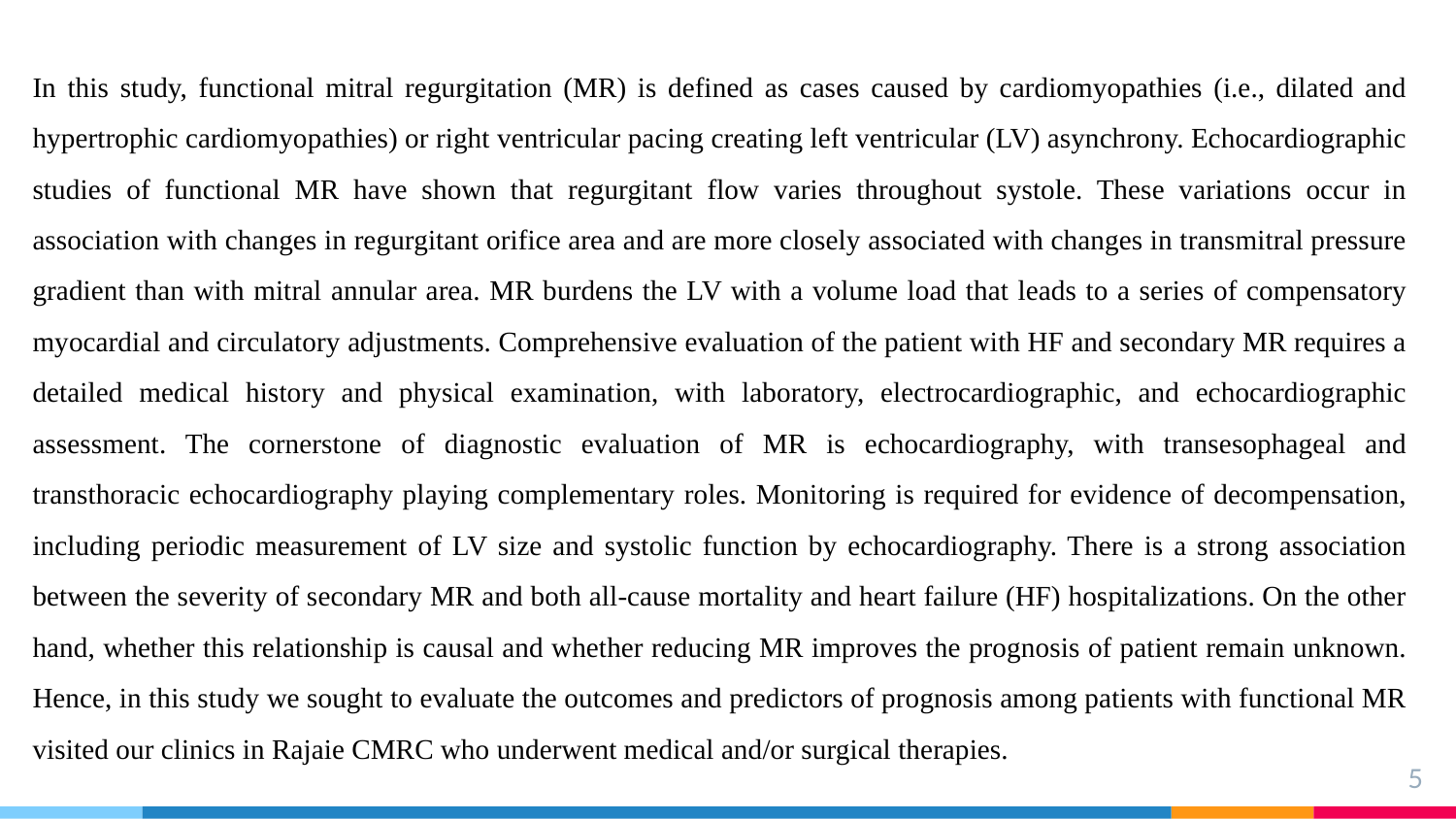

In this study, functional mitral regurgitation (MR) is defined as cases caused by cardiomyopathies (i.e., dilated and hypertrophic cardiomyopathies) or right ventricular pacing creating left ventricular (LV) asynchrony. Echocardiographic studies of functional MR have shown that regurgitant flow varies throughout systole. These variations occur in association with changes in regurgitant orifice area and are more closely associated with changes in transmitral pressure gradient than with mitral annular area. MR burdens the LV with a volume load that leads to a series of compensatory myocardial and circulatory adjustments. Comprehensive evaluation of the patient with HF and secondary MR requires a detailed medical history and physical examination, with laboratory, electrocardiographic, and echocardiographic assessment. The cornerstone of diagnostic evaluation of MR is echocardiography, with transesophageal and transthoracic echocardiography playing complementary roles. Monitoring is required for evidence of decompensation, including periodic measurement of LV size and systolic function by echocardiography. There is a strong association between the severity of secondary MR and both all-cause mortality and heart failure (HF) hospitalizations. On the other hand, whether this relationship is causal and whether reducing MR improves the prognosis of patient remain unknown. Hence, in this study we sought to evaluate the outcomes and predictors of prognosis among patients with functional MR visited our clinics in Rajaie CMRC who underwent medical and/or surgical therapies.
5